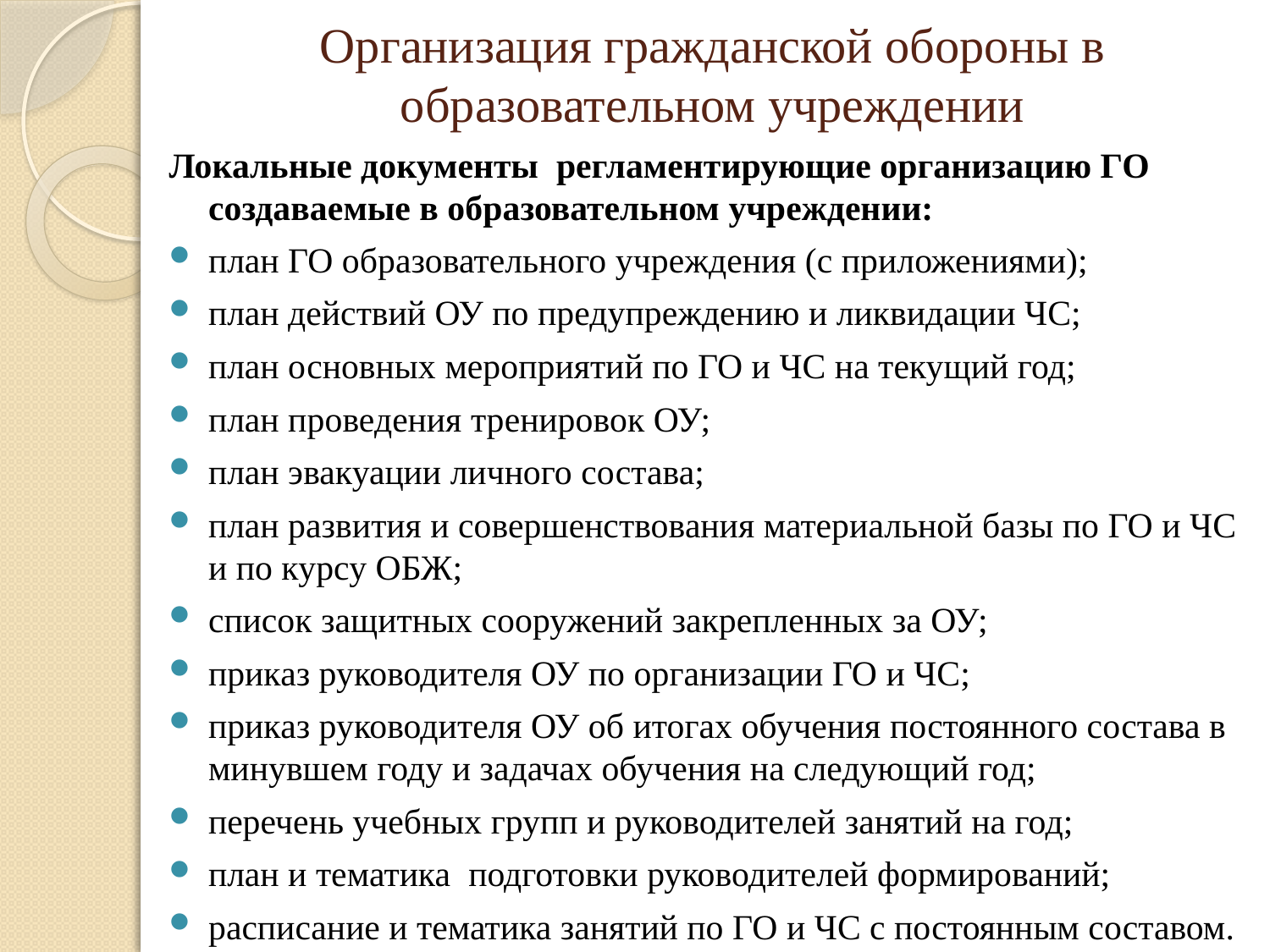

# Организация гражданской обороны в образовательном учреждении
Локальные документы  регламентирующие организацию ГО  создаваемые в образовательном учреждении:
план ГО образовательного учреждения (с приложениями);
план действий ОУ по предупреждению и ликвидации ЧС;
план основных мероприятий по ГО и ЧС на текущий год;
план проведения тренировок ОУ;
план эвакуации личного состава;
план развития и совершенствования материальной базы по ГО и ЧС и по курсу ОБЖ;
список защитных сооружений закрепленных за ОУ;
приказ руководителя ОУ по организации ГО и ЧС;
приказ руководителя ОУ об итогах обучения постоянного состава в минувшем году и задачах обучения на следующий год;
перечень учебных групп и руководителей занятий на год;
план и тематика  подготовки руководителей формирований;
расписание и тематика занятий по ГО и ЧС с постоянным составом.